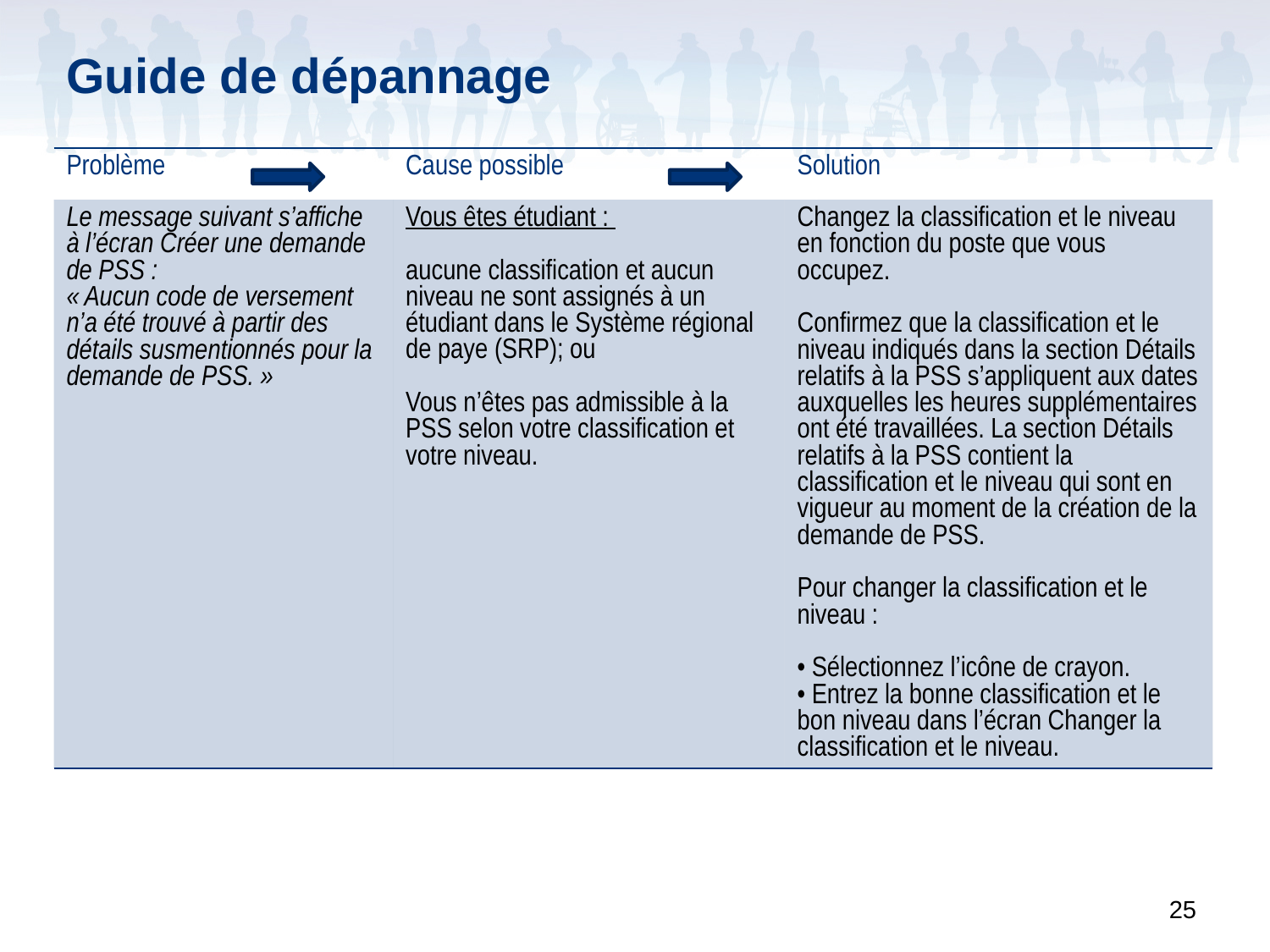

# Guide de dépannage
| Problème | Cause possible | Solution |
| --- | --- | --- |
| Le message suivant s’affiche à l’écran Créer une demande de PSS : « Aucun code de versement n’a été trouvé à partir des détails susmentionnés pour la demande de PSS. » | Vous êtes étudiant : aucune classification et aucun niveau ne sont assignés à un étudiant dans le Système régional de paye (SRP); ou Vous n’êtes pas admissible à la PSS selon votre classification et votre niveau. | Changez la classification et le niveau en fonction du poste que vous occupez. Confirmez que la classification et le niveau indiqués dans la section Détails relatifs à la PSS s’appliquent aux dates auxquelles les heures supplémentaires ont été travaillées. La section Détails relatifs à la PSS contient la classification et le niveau qui sont en vigueur au moment de la création de la demande de PSS. Pour changer la classification et le niveau : • Sélectionnez l’icône de crayon. • Entrez la bonne classification et le bon niveau dans l’écran Changer la classification et le niveau. |